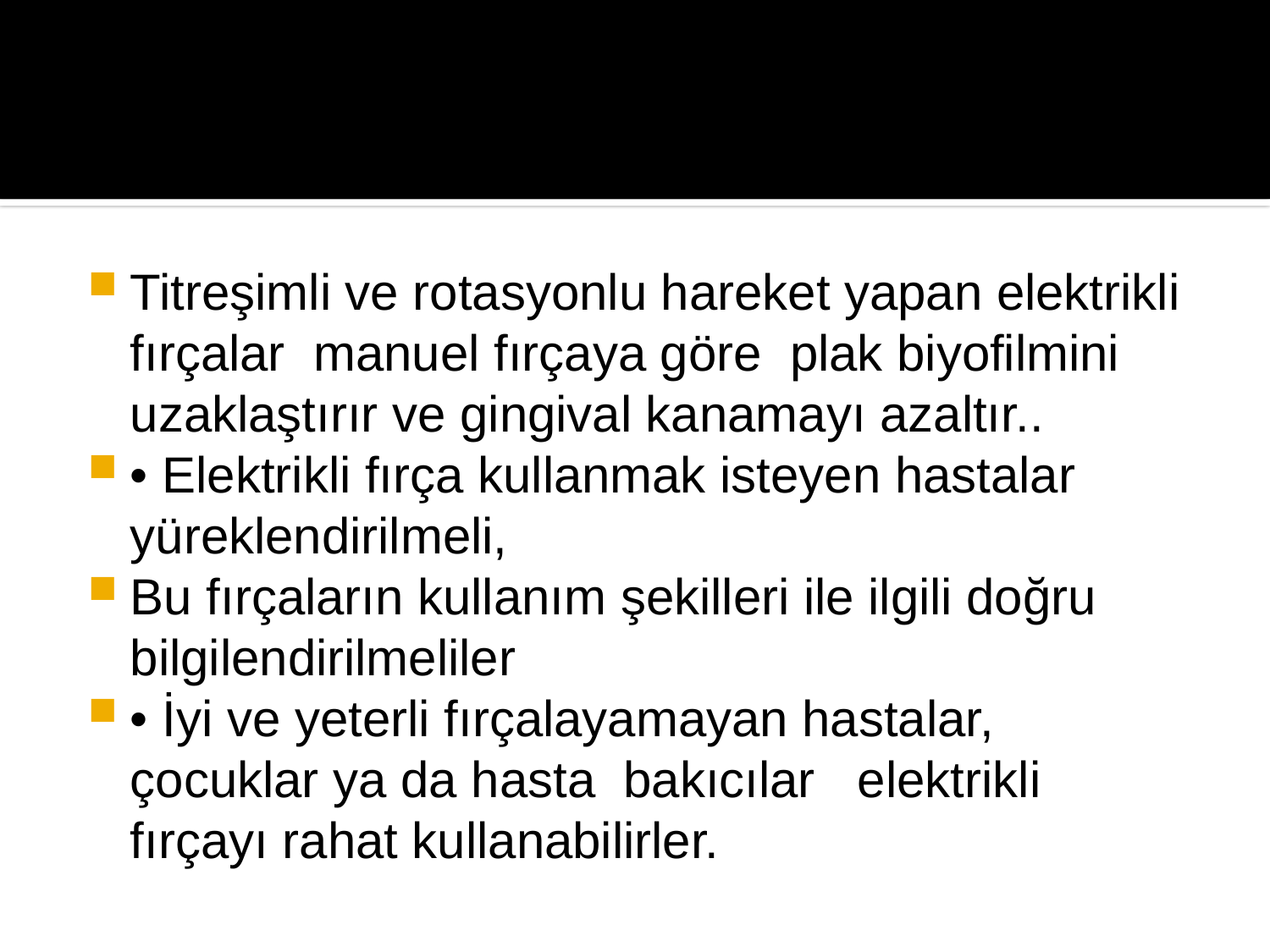

#
Titreşimli ve rotasyonlu hareket yapan elektrikli fırçalar  manuel fırçaya göre  plak biyofilmini uzaklaştırır ve gingival kanamayı azaltır..
• Elektrikli fırça kullanmak isteyen hastalar yüreklendirilmeli,
Bu fırçaların kullanım şekilleri ile ilgili doğru bilgilendirilmeliler
• İyi ve yeterli fırçalayamayan hastalar, çocuklar ya da hasta  bakıcılar   elektrikli fırçayı rahat kullanabilirler.